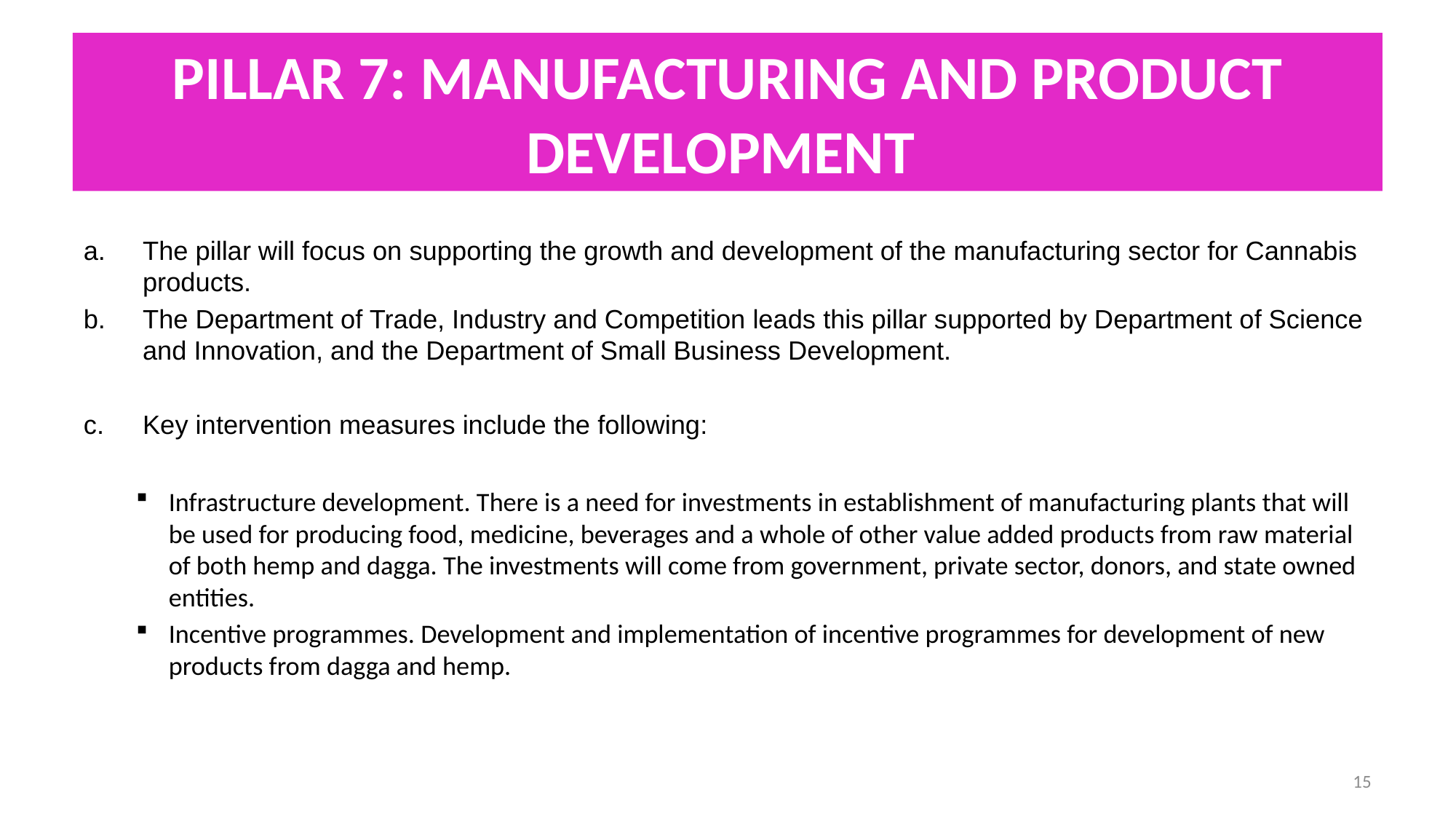

# PILLAR 7: MANUFACTURING AND PRODUCT DEVELOPMENT

The pillar will focus on supporting the growth and development of the manufacturing sector for Cannabis products.
The Department of Trade, Industry and Competition leads this pillar supported by Department of Science and Innovation, and the Department of Small Business Development.

Key intervention measures include the following:

Infrastructure development. There is a need for investments in establishment of manufacturing plants that will be used for producing food, medicine, beverages and a whole of other value added products from raw material of both hemp and dagga. The investments will come from government, private sector, donors, and state owned entities.
Incentive programmes. Development and implementation of incentive programmes for development of new products from dagga and hemp.

15